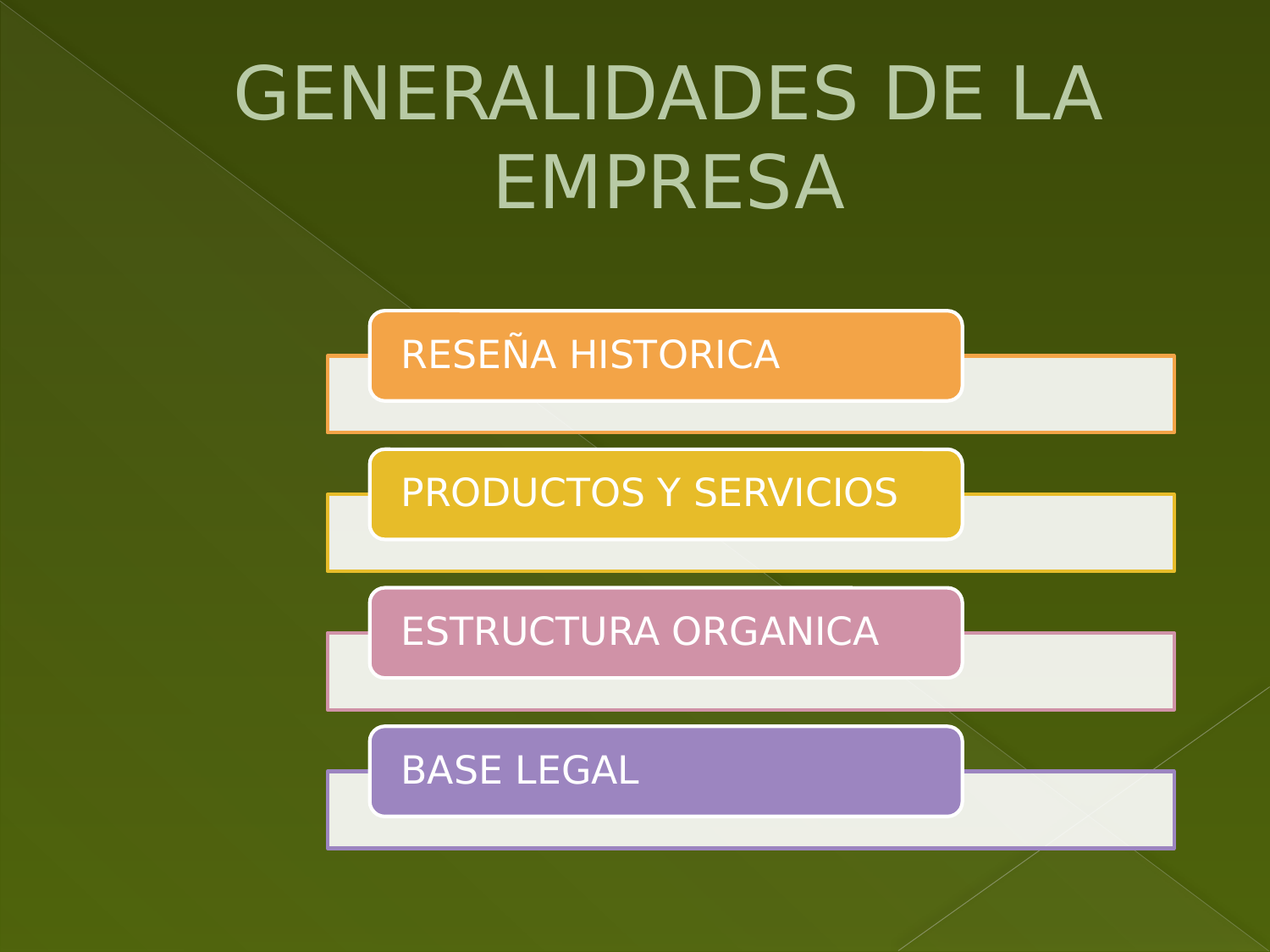

# GENERALIDADES DE LA EMPRESA
RESEÑA HISTORICA
PRODUCTOS Y SERVICIOS
ESTRUCTURA ORGANICA
BASE LEGAL